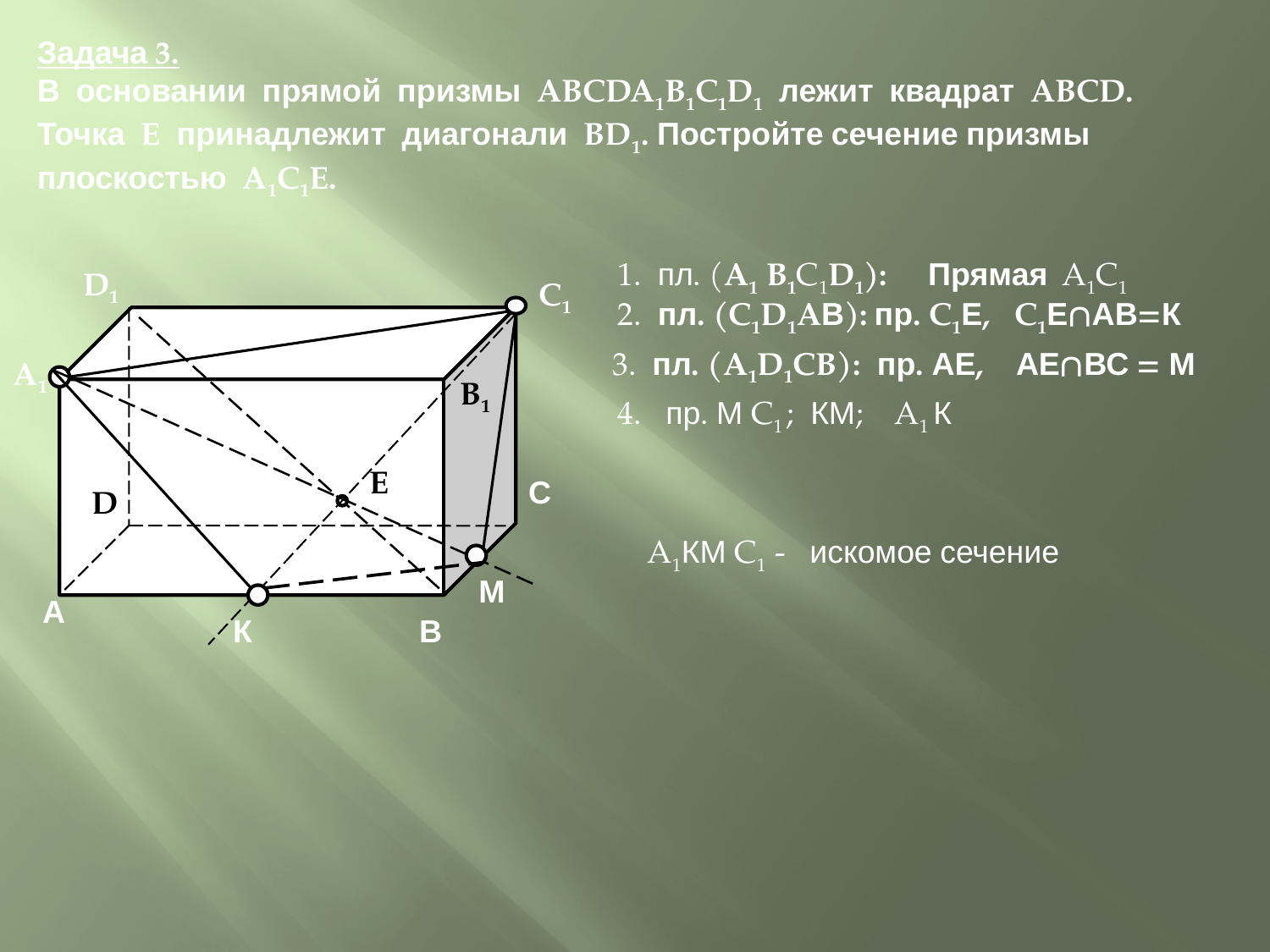

Задача 3.
В  основании  прямой  призмы  ABCDA1B1C1D1  лежит  квадрат  ABCD.   Точка  E  принадлежит  диагонали  BD1. Постройте сечение призмы плоскостью  A1C1E.
1.  пл. (A1 B1C1D1):     Прямая   A1C1
D1
C1
2.  пл. (C1D1AВ):

пр. C1Е,   C1Е∩АВ=К

3.  пл. (A1D1CB):  пр. АЕ,    АЕ∩ВС = М
A1

B1
4.   пр. М C1
;  КМ;
  A1 К
E
С
D

A1КМ C1
-   искомое сечение

М
А

К
В